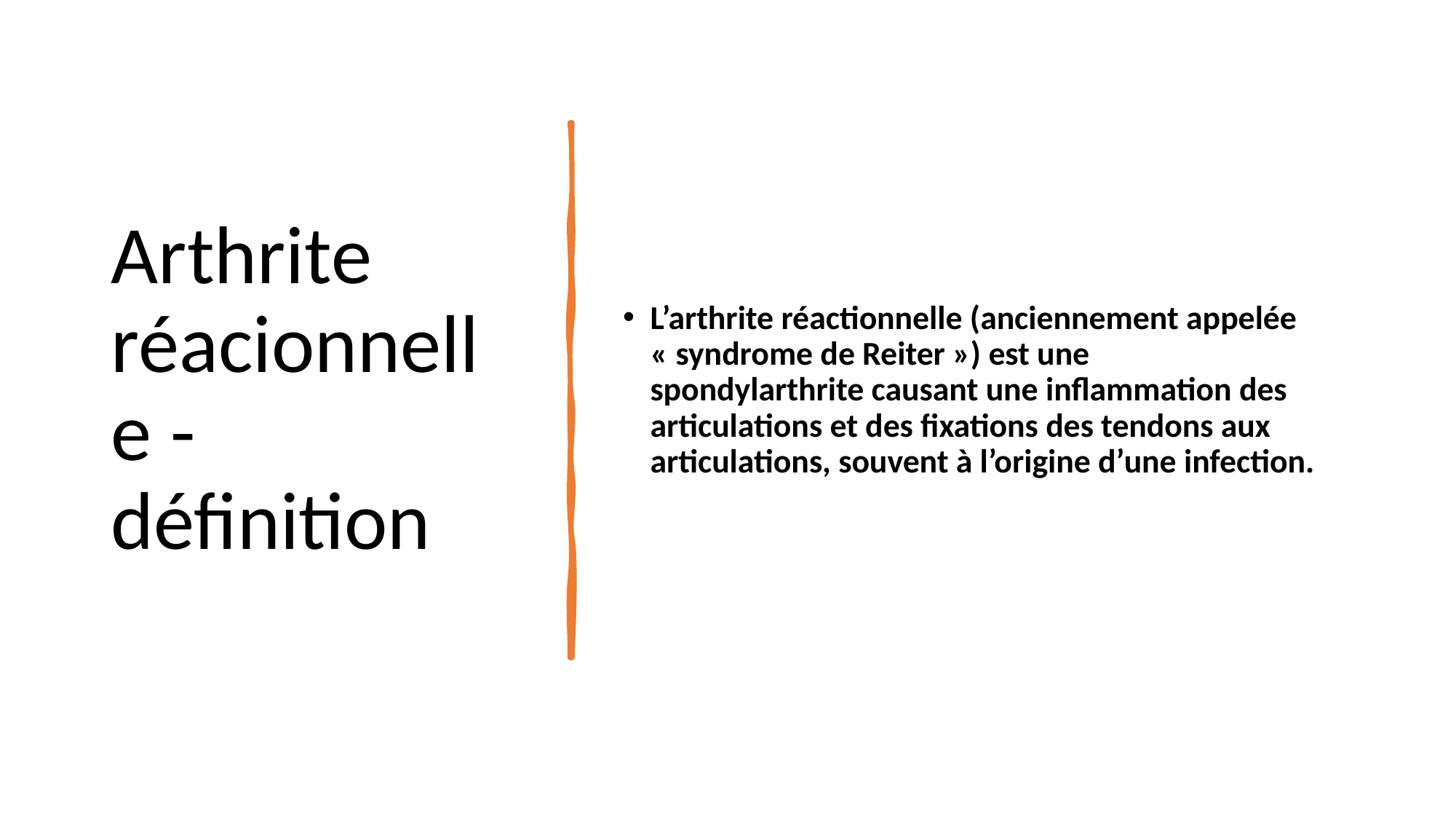

# Arthrite réacionnelle - définition
L’arthrite réactionnelle (anciennement appelée « syndrome de Reiter ») est une spondylarthrite causant une inflammation des articulations et des fixations des tendons aux articulations, souvent à l’origine d’une infection.